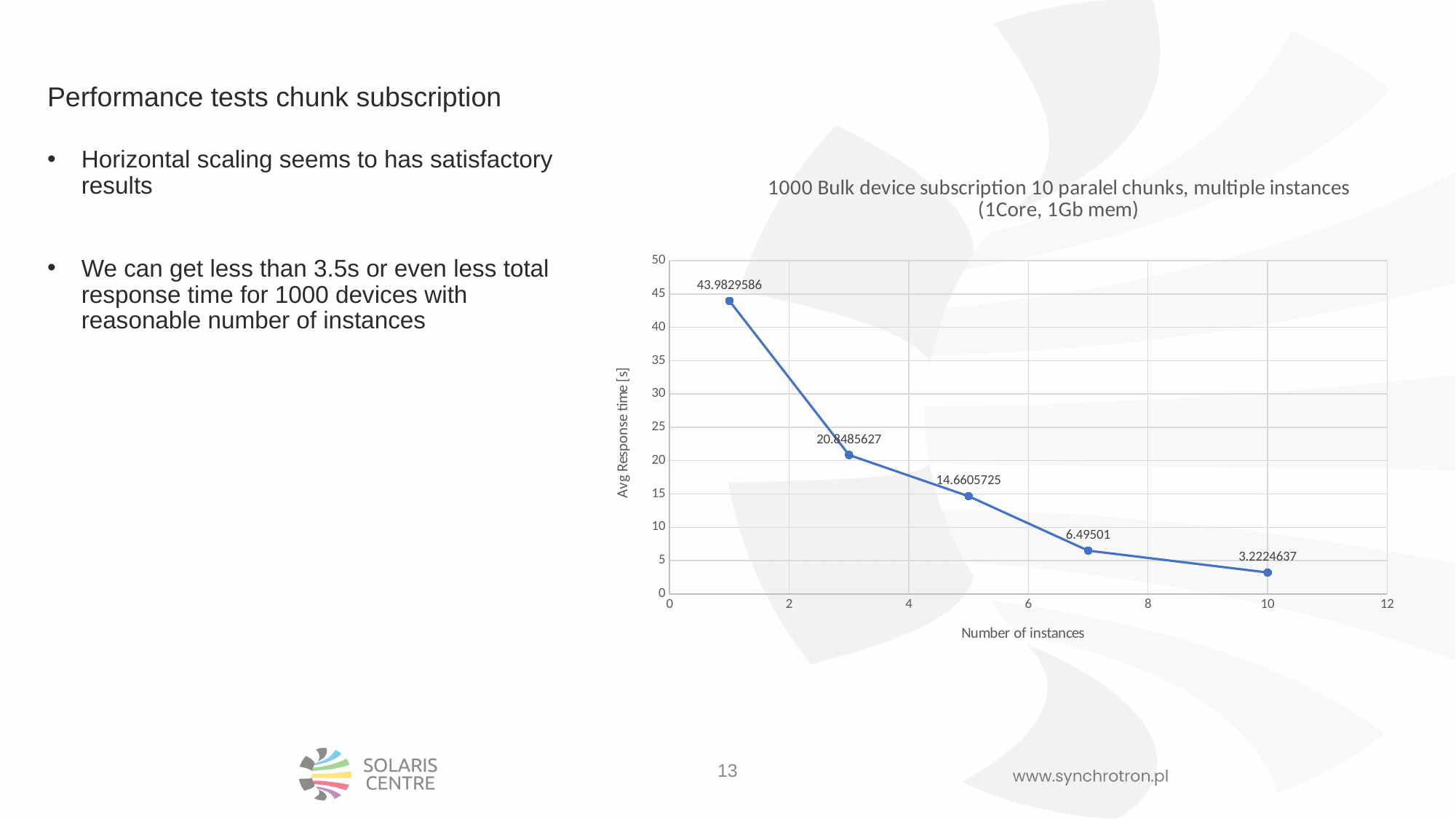

# Performance tests chunk subscription
Horizontal scaling seems to has satisfactory results

We can get less than 3.5s or even less total response time for 1000 devices with reasonable number of instances

### Chart: 1000 Bulk device subscription 10 paralel chunks, multiple instances (1Core, 1Gb mem)

| Category |  |
|---|---|
13